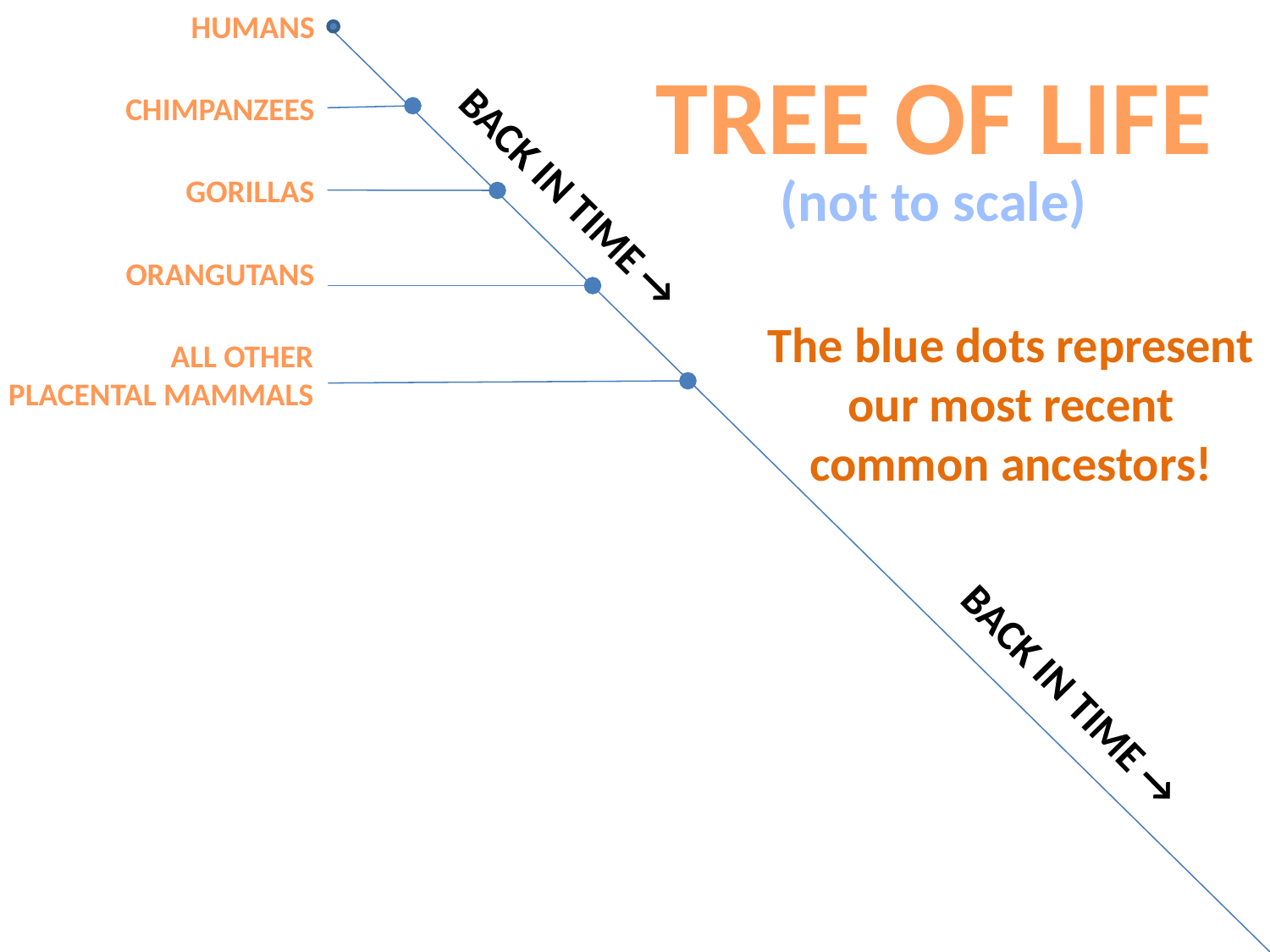

HUMANS
CHIMPANZEES
GORILLAS
ORANGUTANS
ALL OTHER
PLACENTAL MAMMALS

TREE OF LIFE
(not to scale)
BACK IN TIME →
The blue dots represent
our most recent
common ancestors!
BACK IN TIME →